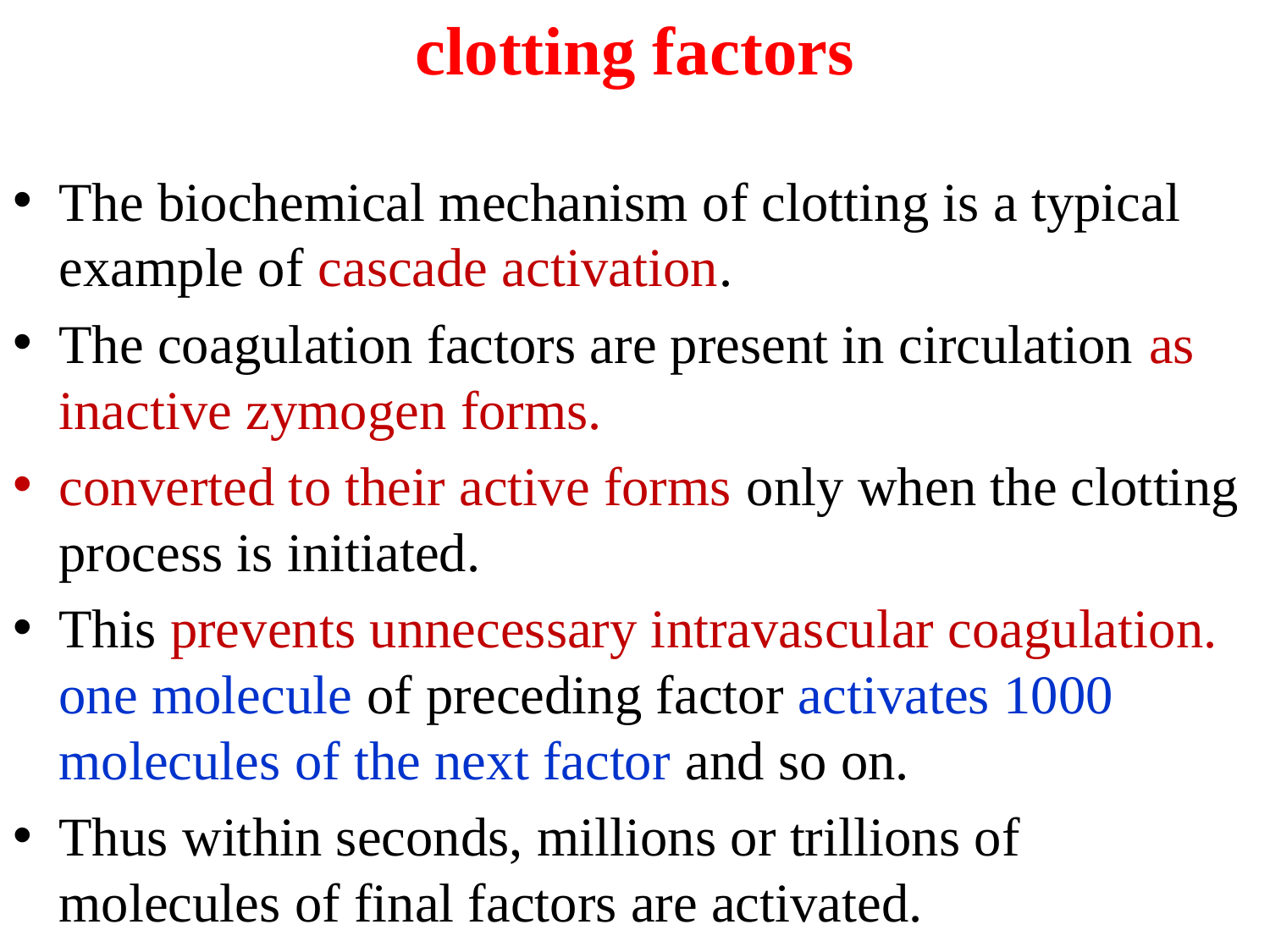

clotting factors

The biochemical mechanism of clotting is a typical example of cascade activation.
The coagulation factors are present in circulation as inactive zymogen forms.
converted to their active forms only when the clotting process is initiated.
This prevents unnecessary intravascular coagulation. one molecule of preceding factor activates 1000 molecules of the next factor and so on.
Thus within seconds, millions or trillions of molecules of final factors are activated.